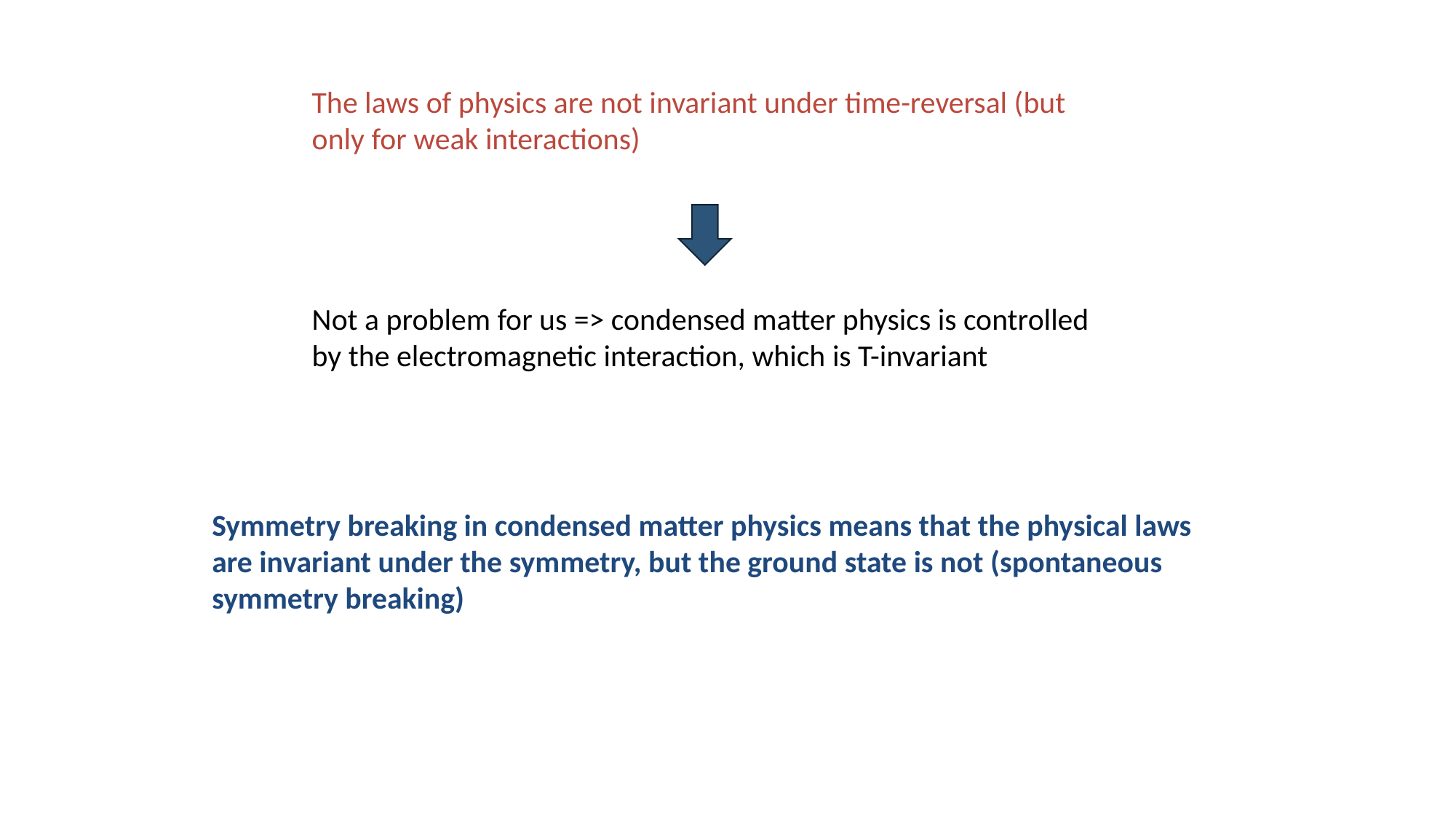

The laws of physics are not invariant under time-reversal (but only for weak interactions)

Not a problem for us => condensed matter physics is controlled by the electromagnetic interaction, which is T-invariant
Symmetry breaking in condensed matter physics means that the physical laws are invariant under the symmetry, but the ground state is not (spontaneous symmetry breaking)